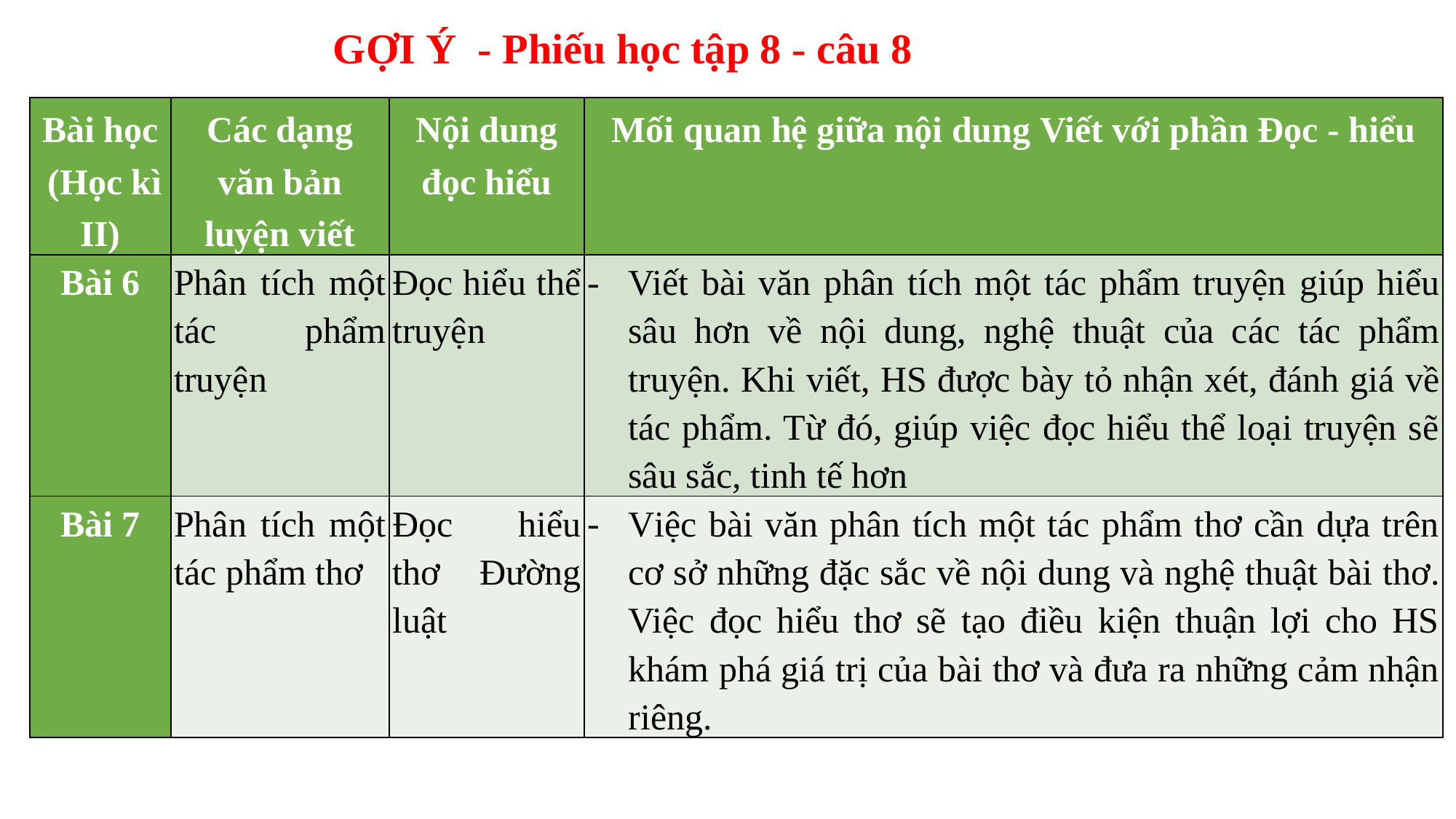

GỢI Ý  - Phiếu học tập 8 - câu 8

| Bài học (Học kì II) | Các dạng văn bản luyện viết | Nội dung đọc hiểu | Mối quan hệ giữa nội dung Viết với phần Đọc - hiểu |
| --- | --- | --- | --- |
| Bài 6 | Phân tích một tác phẩm truyện | Đọc hiểu thể truyện | Viết bài văn phân tích một tác phẩm truyện giúp hiểu sâu hơn về nội dung, nghệ thuật của các tác phẩm truyện. Khi viết, HS được bày tỏ nhận xét, đánh giá về tác phẩm. Từ đó, giúp việc đọc hiểu thể loại truyện sẽ sâu sắc, tinh tế hơn |
| Bài 7 | Phân tích một tác phẩm thơ | Đọc hiểu thơ Đường luật | Việc bài văn phân tích một tác phẩm thơ cần dựa trên cơ sở những đặc sắc về nội dung và nghệ thuật bài thơ. Việc đọc hiểu thơ sẽ tạo điều kiện thuận lợi cho HS khám phá giá trị của bài thơ và đưa ra những cảm nhận riêng. |